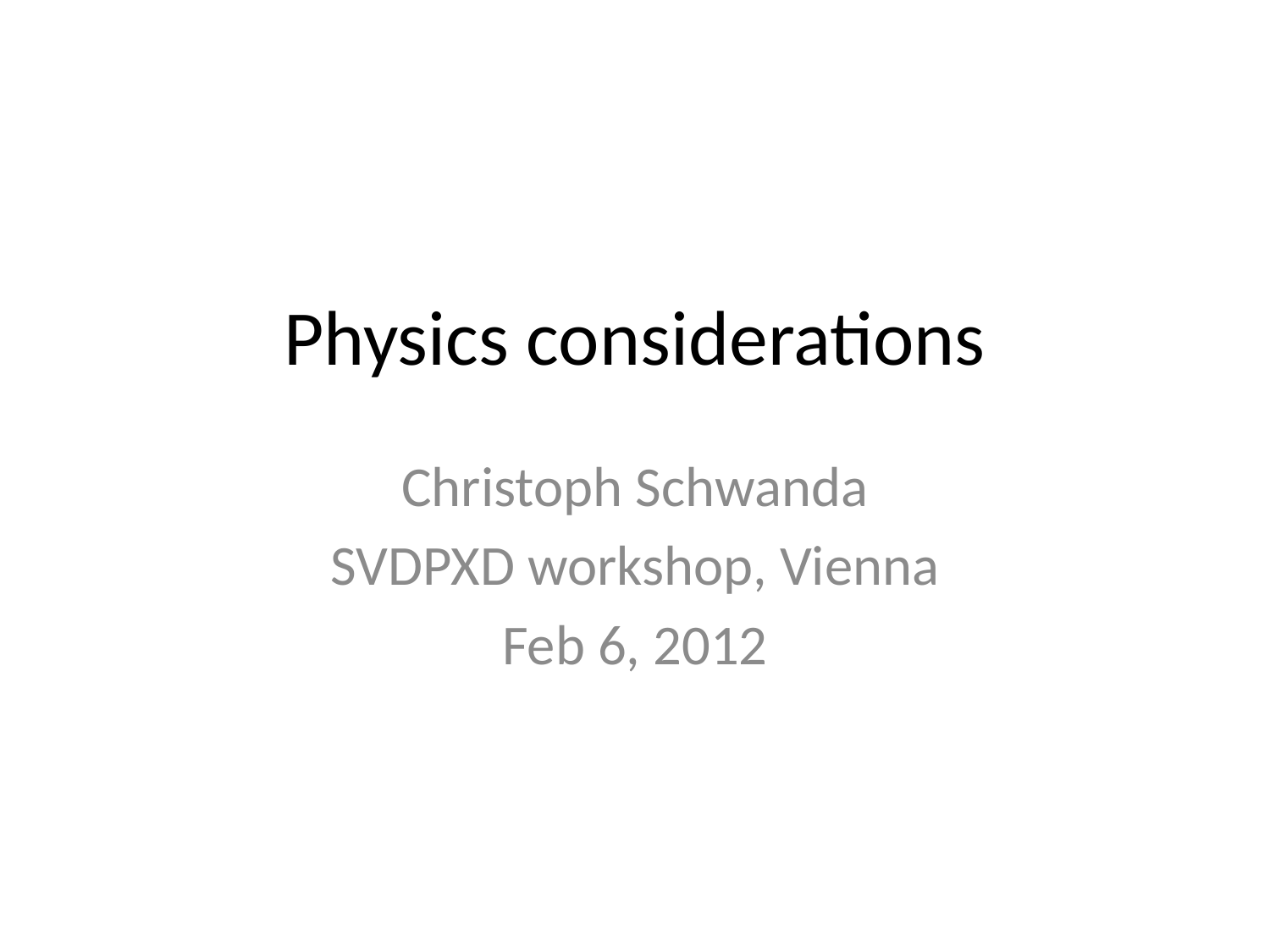

# Physics considerations
Christoph Schwanda
SVDPXD workshop, Vienna
Feb 6, 2012